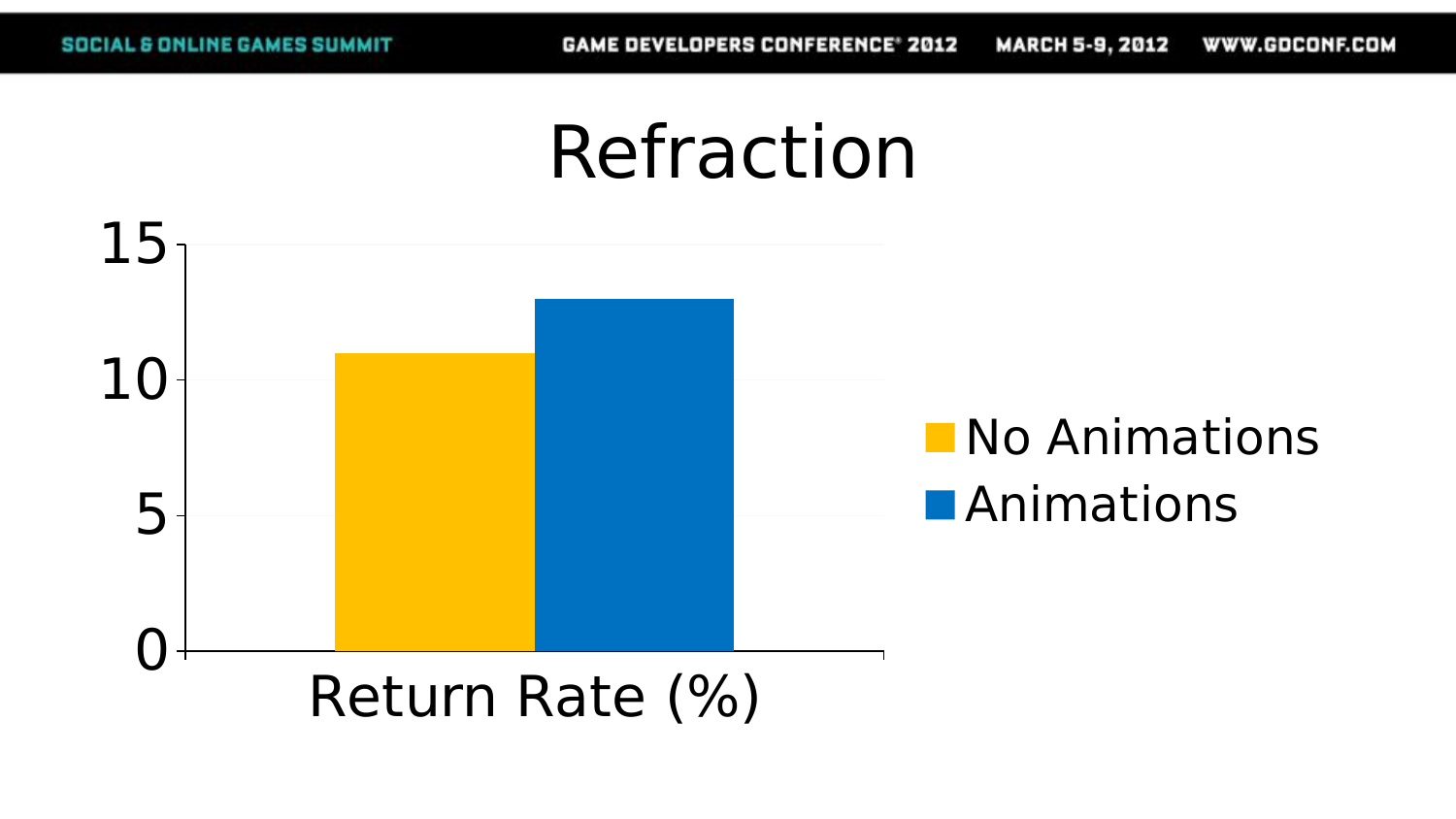

# Refraction
No Animations

### Chart

| Category | No Animations | Animations |
|---|---|---|
| Return Rate (%) | 11.0 | 13.0 |